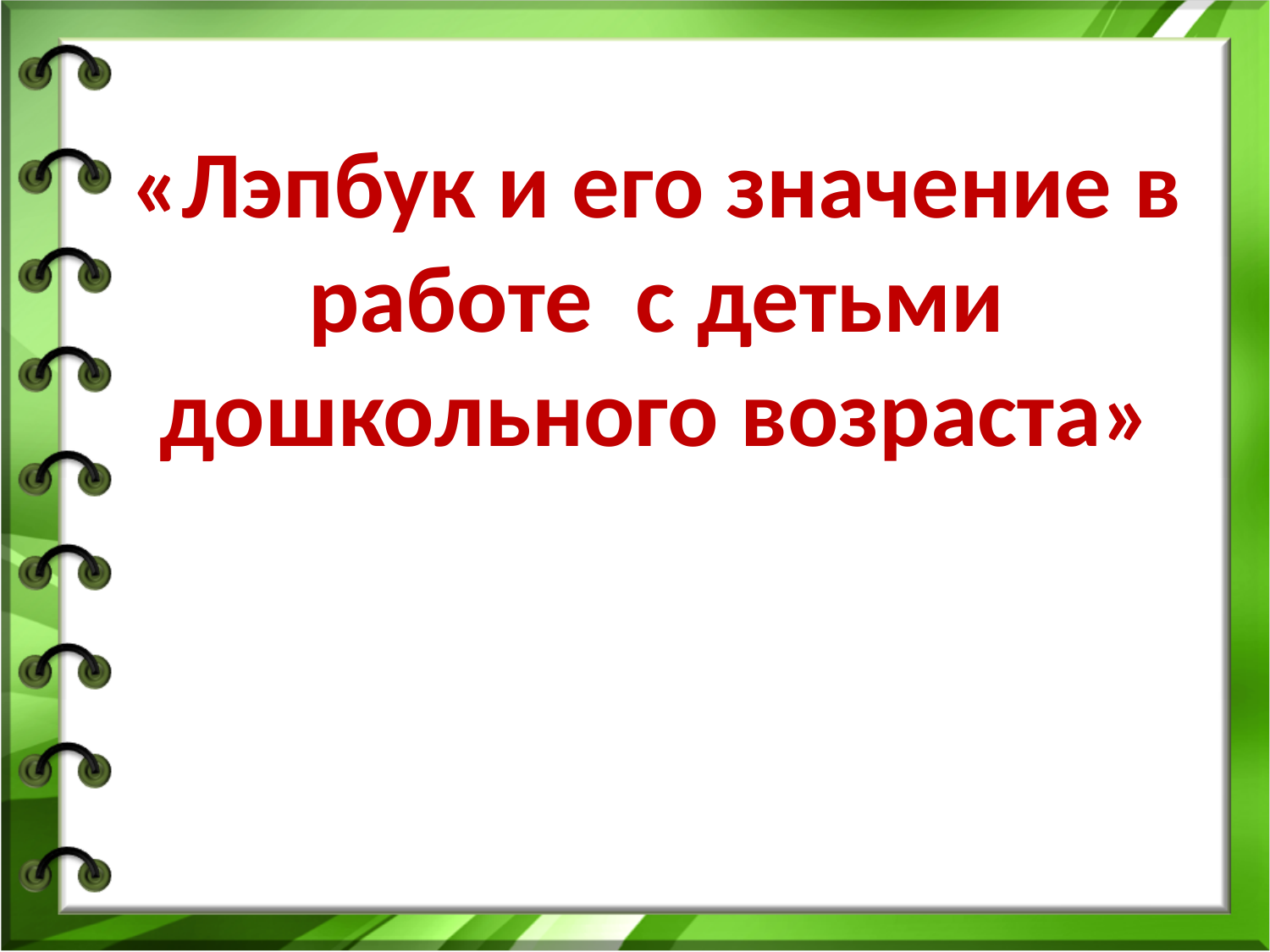

«Лэпбук и его значение в работе  с детьми дошкольного возраста»